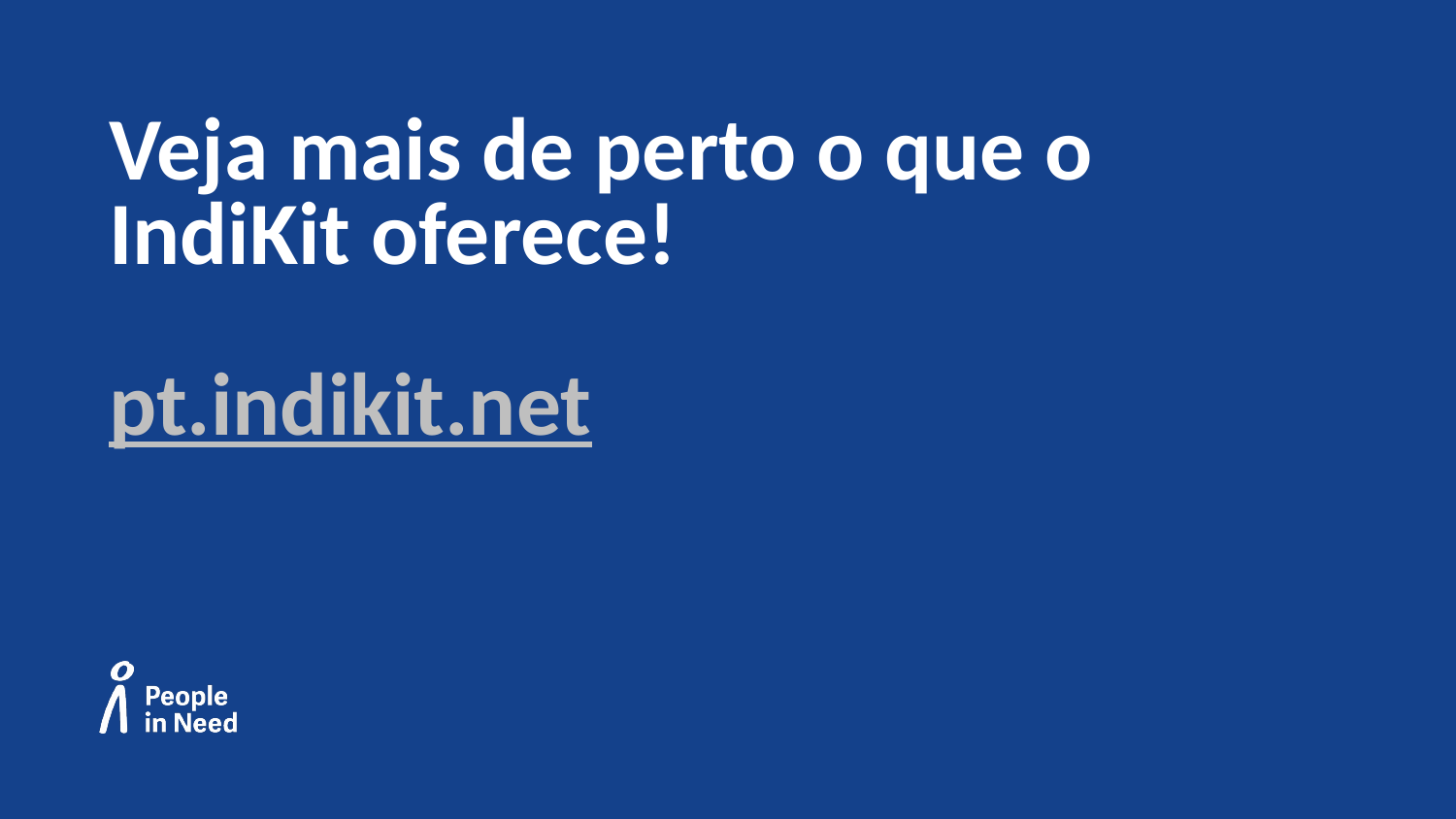

# Veja mais de perto o que o IndiKit oferece! pt.indikit.net